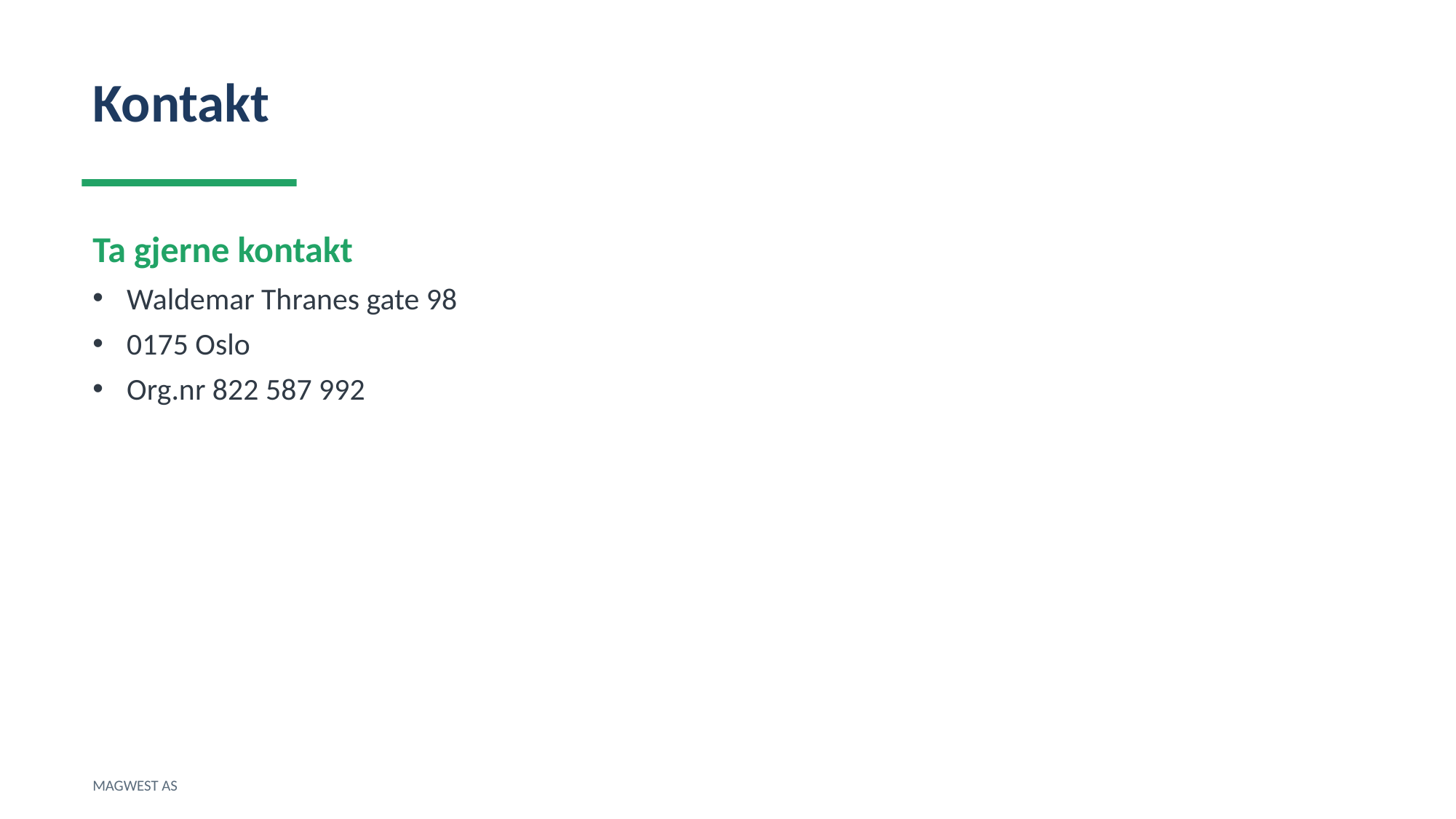

Kontakt

Ta gjerne kontakt
Waldemar Thranes gate 98
0175 Oslo
Org.nr 822 587 992
MAGWEST AS